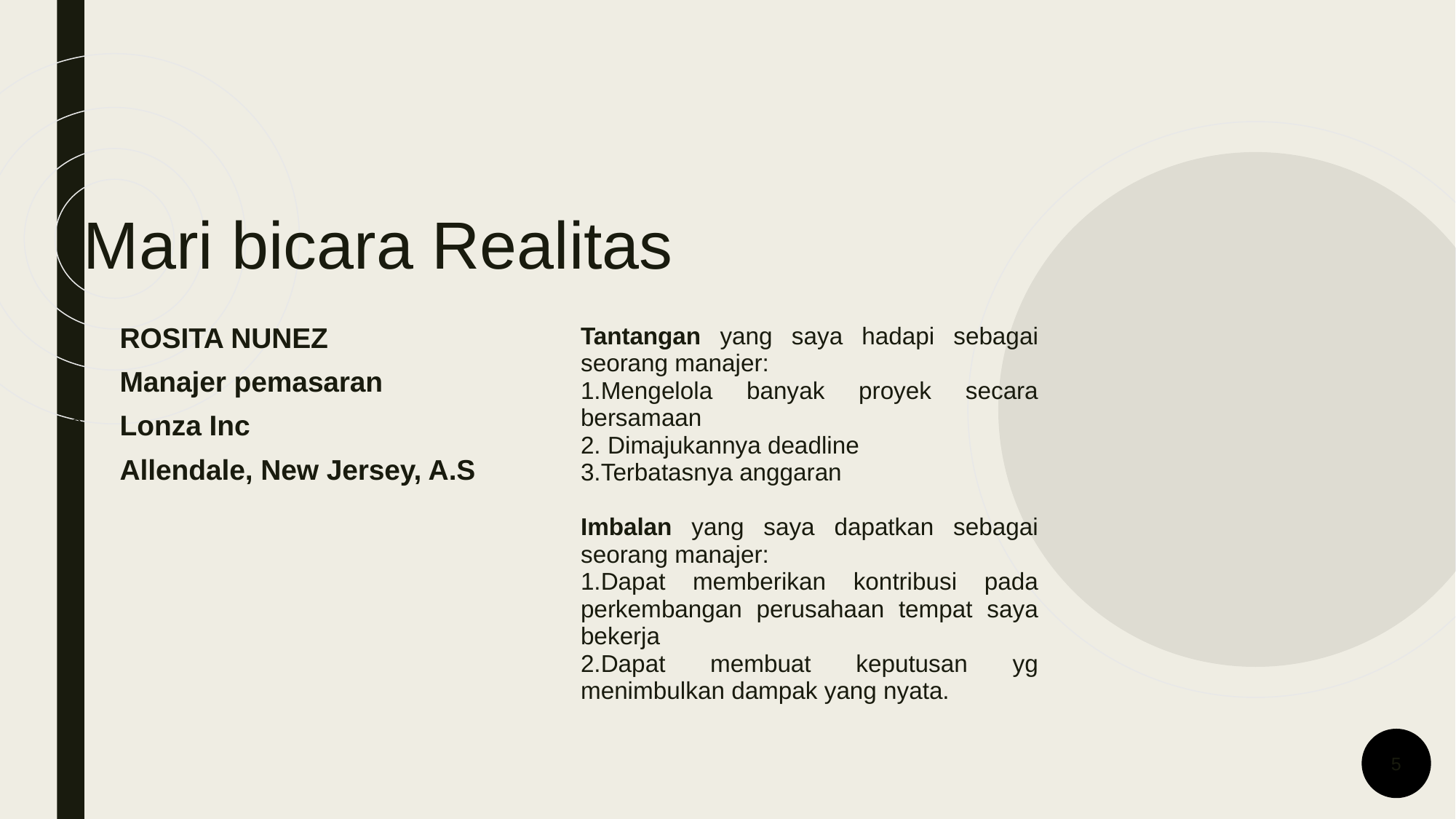

# Mari bicara Realitas
ROSITA NUNEZ
Manajer pemasaran
Lonza Inc
Allendale, New Jersey, A.S
Tantangan yang saya hadapi sebagai seorang manajer:
1.Mengelola banyak proyek secara bersamaan
2. Dimajukannya deadline
3.Terbatasnya anggaran

Imbalan yang saya dapatkan sebagai seorang manajer:
1.Dapat memberikan kontribusi pada perkembangan perusahaan tempat saya bekerja
2.Dapat membuat keputusan yg menimbulkan dampak yang nyata.
5